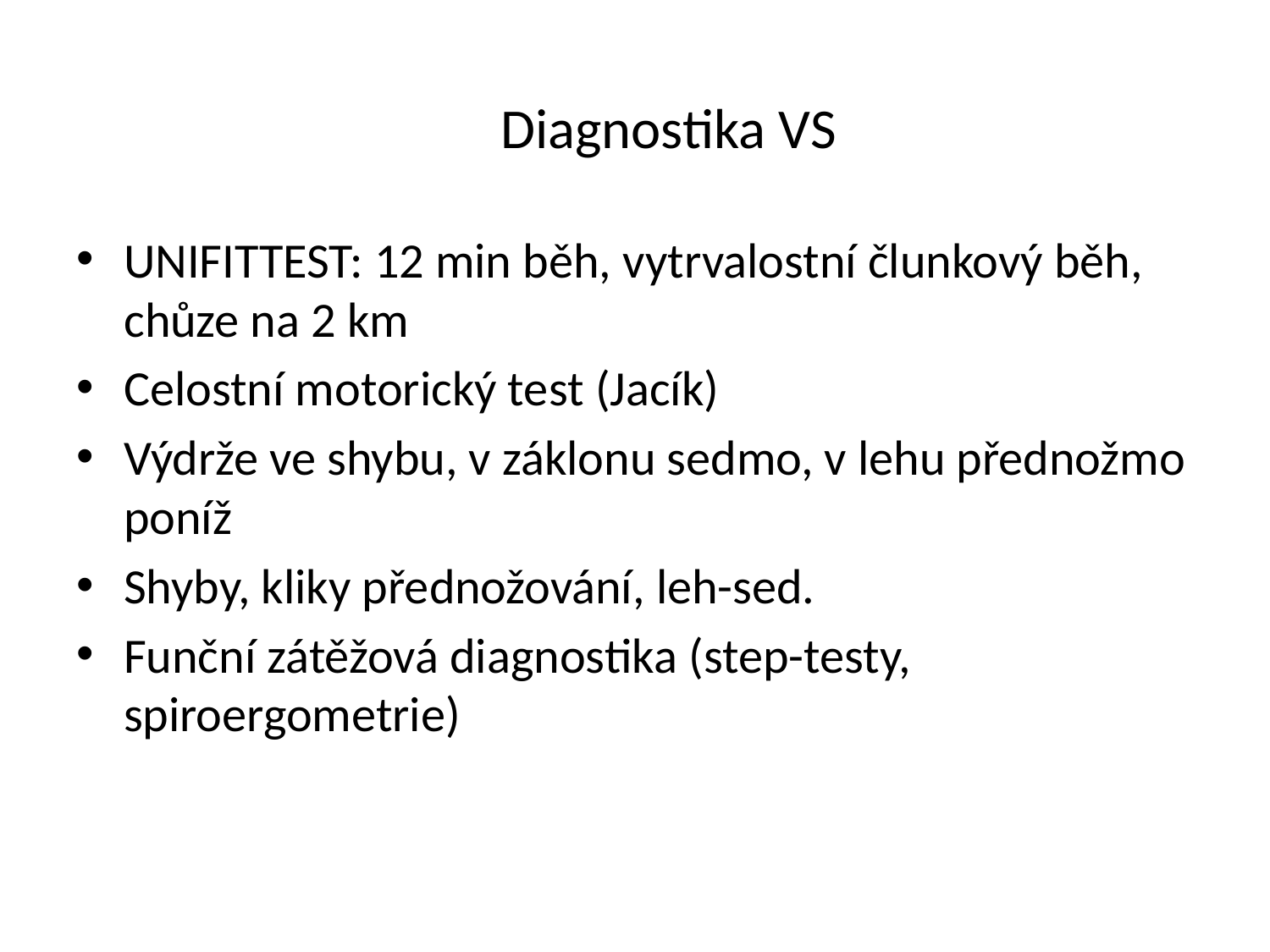

# Diagnostika VS
UNIFITTEST: 12 min běh, vytrvalostní člunkový běh, chůze na 2 km
Celostní motorický test (Jacík)
Výdrže ve shybu, v záklonu sedmo, v lehu přednožmo poníž
Shyby, kliky přednožování, leh-sed.
Funční zátěžová diagnostika (step-testy, spiroergometrie)